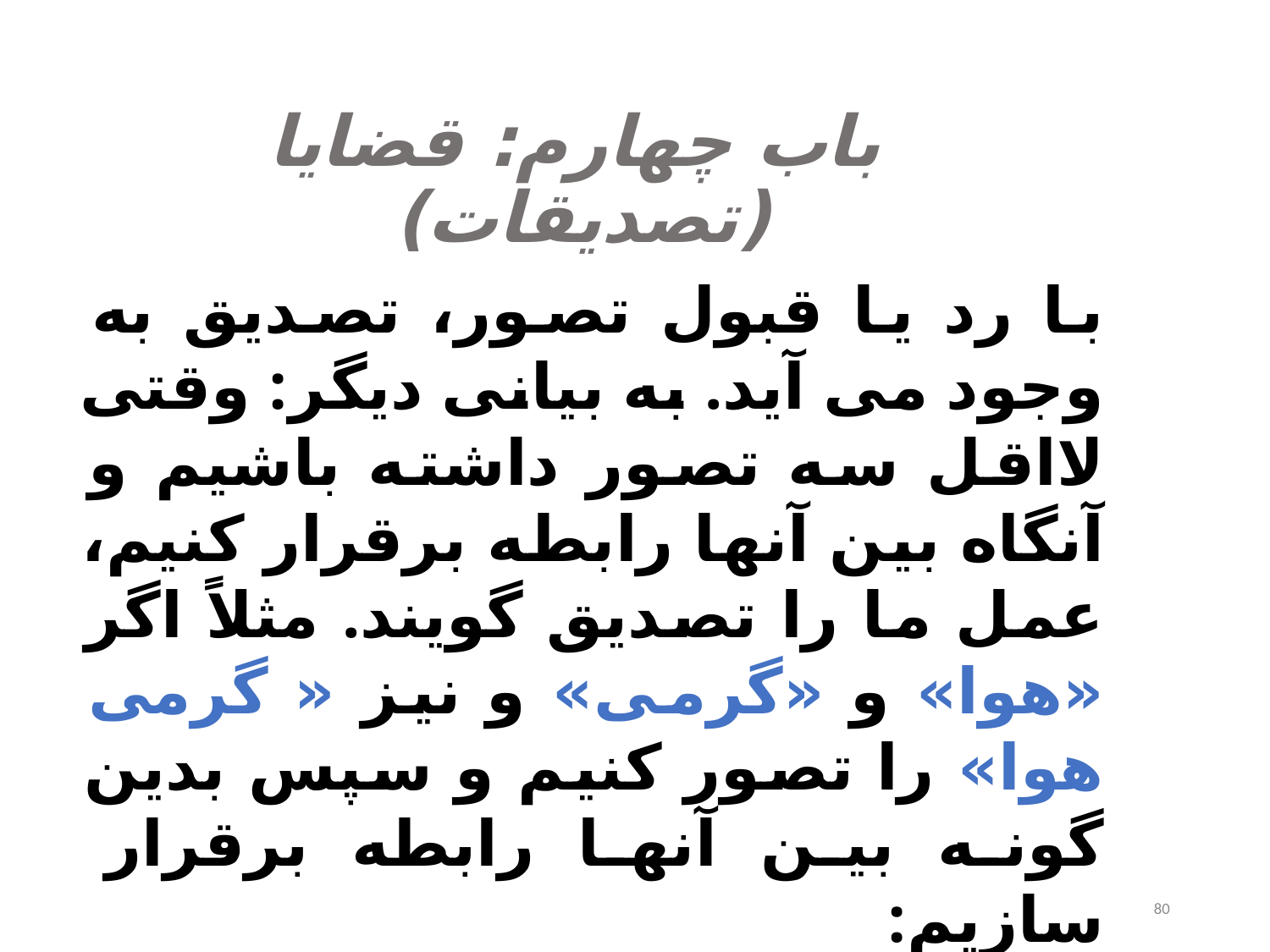

باب چهارم: قضایا (تصدیقات)
با رد یا قبول تصور، تصدیق به وجود می آید. به بیانی دیگر: وقتی لااقل سه تصور داشته باشیم و آنگاه بین آنها رابطه برقرار کنیم، عمل ما را تصدیق گویند. مثلاً اگر «هوا» و «گرمی» و نیز « گرمی هوا» را تصور کنیم و سپس بدین گونه بین آنها رابطه برقرار سازیم:
80